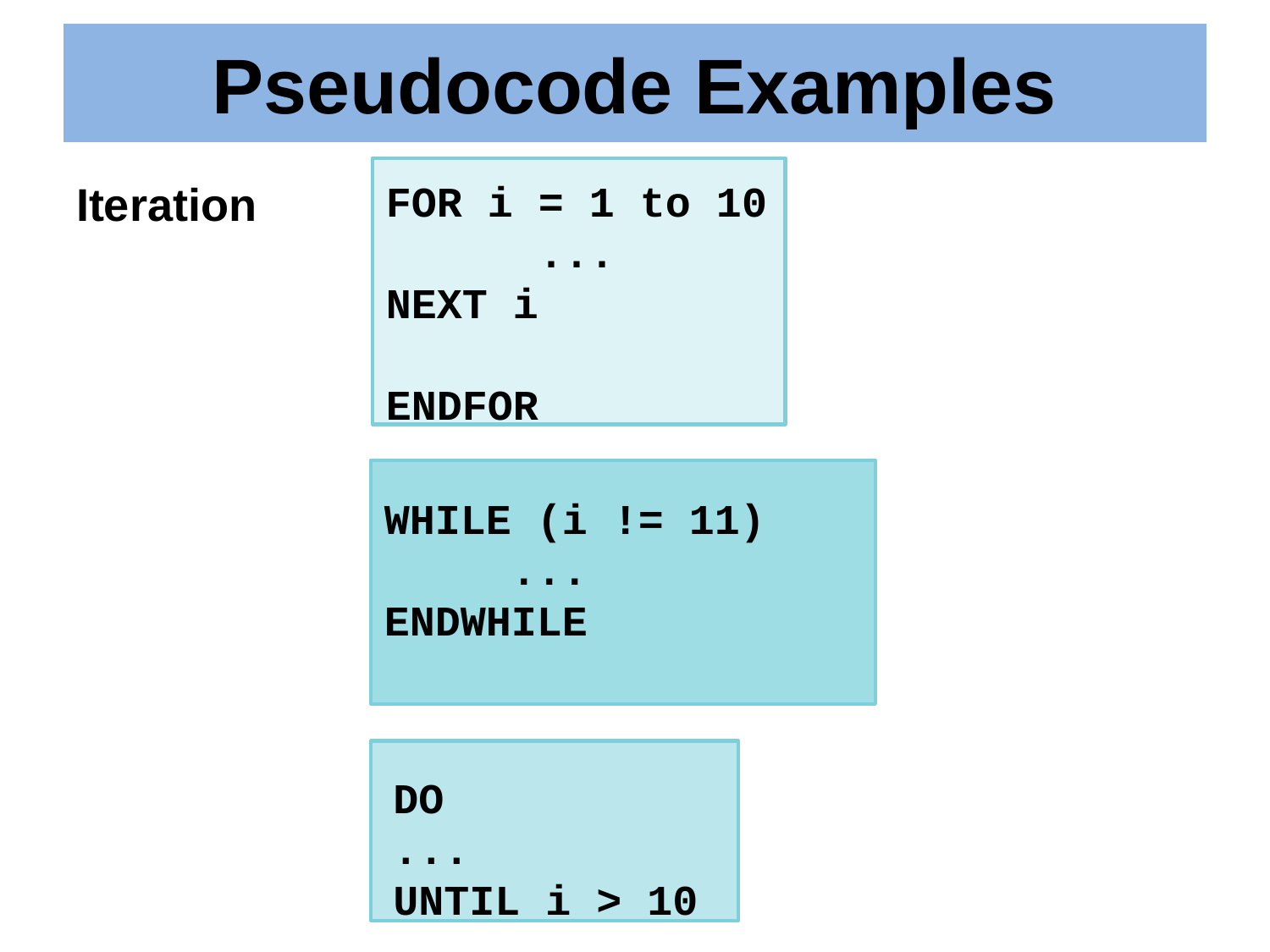

# Pseudocode Examples

Iteration
FOR i = 1 to 10
...
NEXT i

ENDFOR

WHILE (i != 11)
	...
ENDWHILE

DO		...
UNTIL i > 10